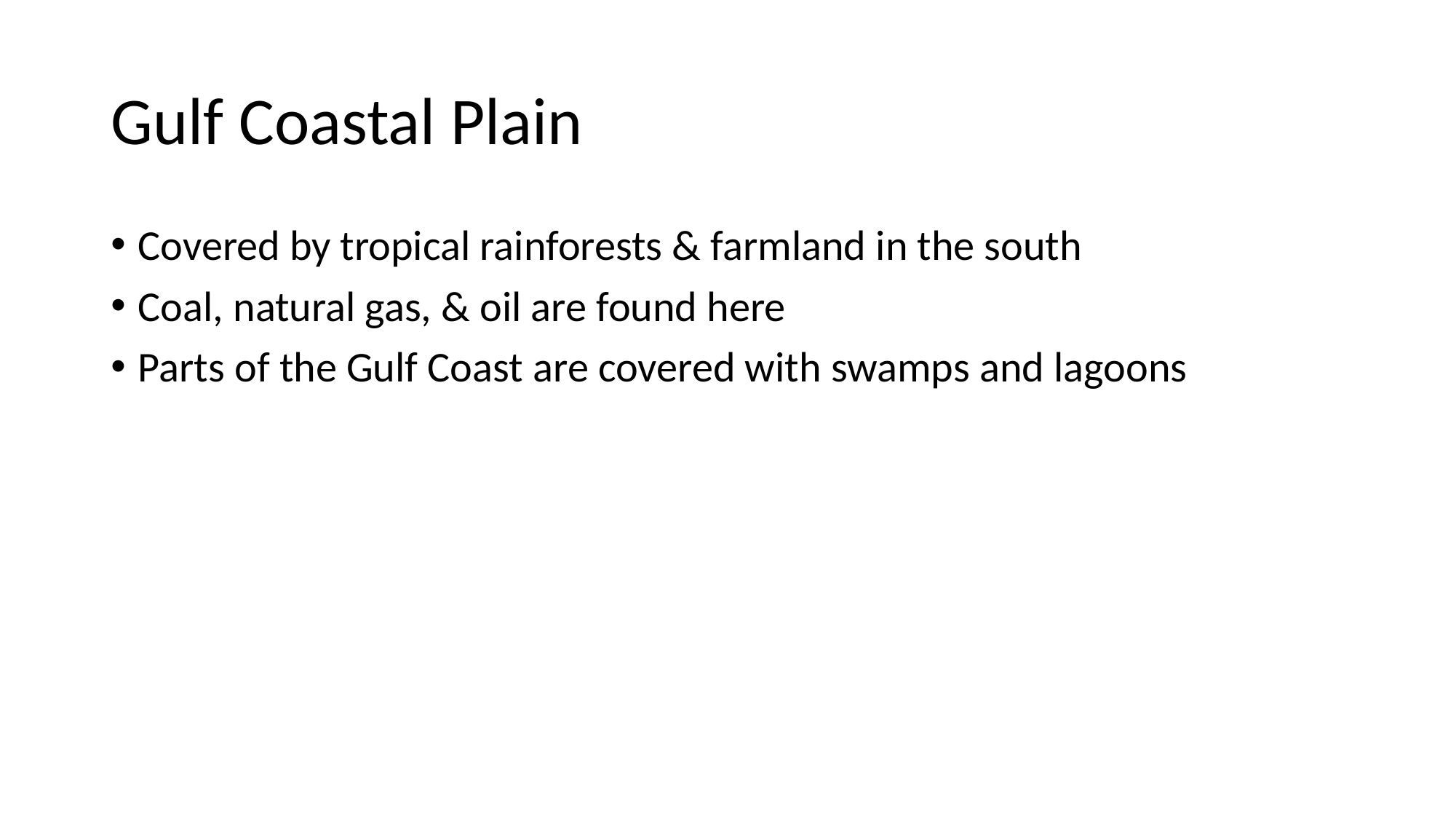

# Gulf Coastal Plain
Covered by tropical rainforests & farmland in the south
Coal, natural gas, & oil are found here
Parts of the Gulf Coast are covered with swamps and lagoons